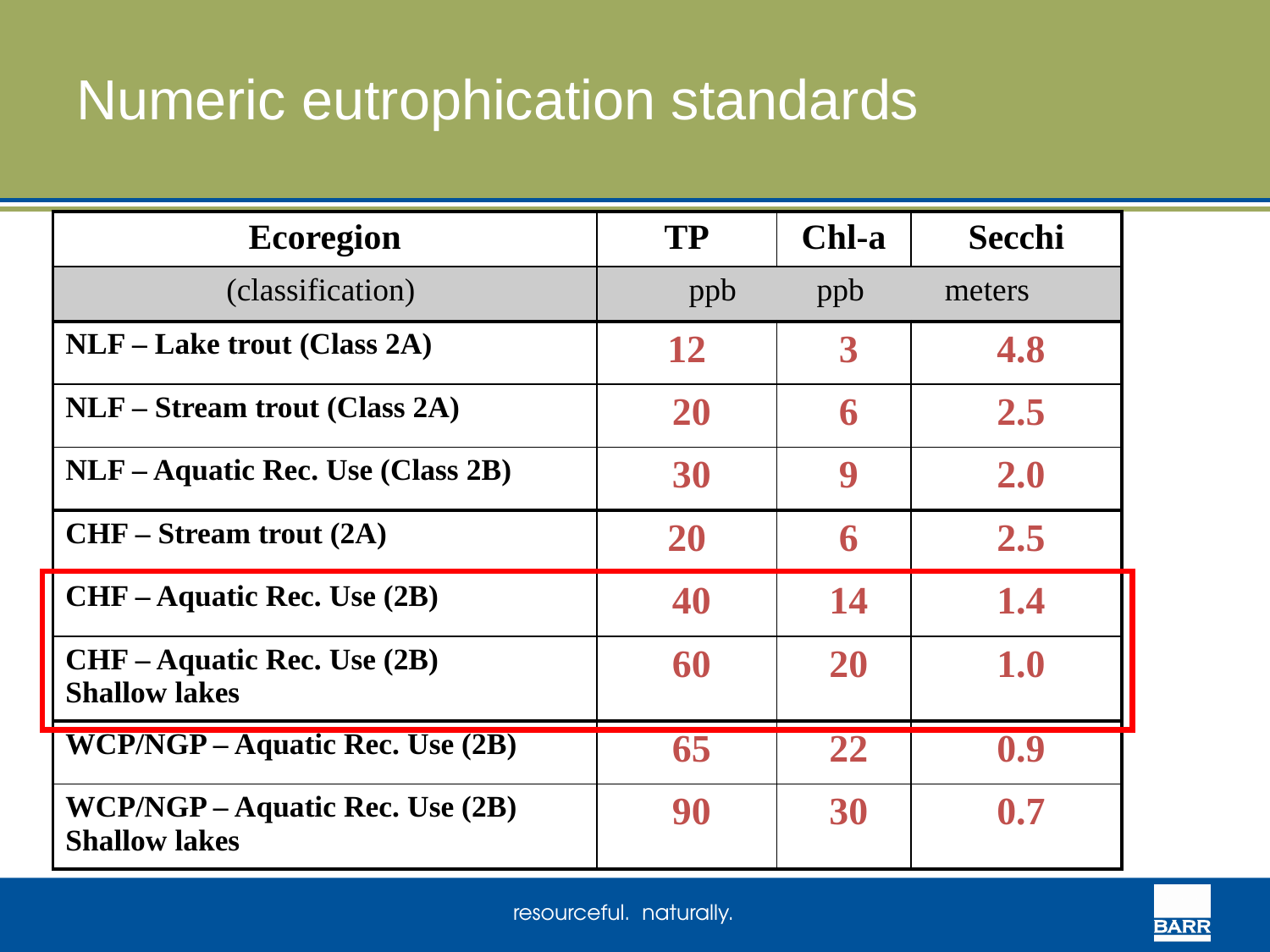

Numeric eutrophication standards
| Ecoregion | TP | Chl-a | Secchi |
| --- | --- | --- | --- |
| (classification) | ppb ppb meters |  |  |
| NLF – Lake trout (Class 2A) | 12 | 3 | 4.8 |
| NLF – Stream trout (Class 2A) | 20 | 6 | 2.5 |
| NLF – Aquatic Rec. Use (Class 2B) | 30 | 9 | 2.0 |
| CHF – Stream trout (2A) | 20 | 6 | 2.5 |
| CHF – Aquatic Rec. Use (2B) | 40 | 14 | 1.4 |
| CHF – Aquatic Rec. Use (2B) Shallow lakes | 60 | 20 | 1.0 |
| WCP/NGP – Aquatic Rec. Use (2B) | 65 | 22 | 0.9 |
| WCP/NGP – Aquatic Rec. Use (2B) Shallow lakes | 90 | 30 | 0.7 |